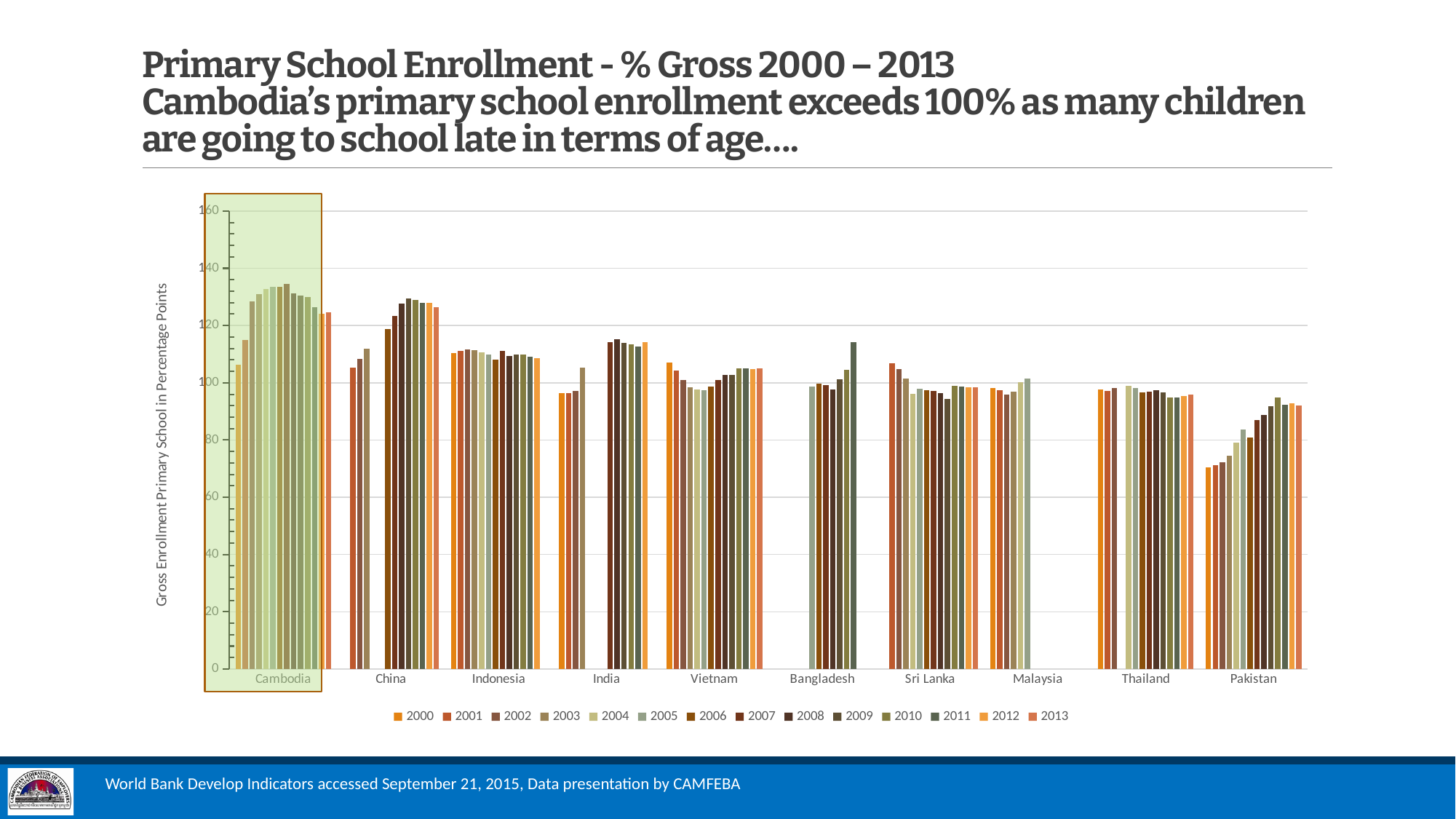

# Primary School Enrollment - % Gross 2000 – 2013 Cambodia’s primary school enrollment exceeds 100% as many children are going to school late in terms of age….

### Chart

| Category | 2000 | 2001 | 2002 | 2003 | 2004 | 2005 | 2006 | 2007 | 2008 | 2009 | 2010 | 2011 | 2012 | 2013 |
|---|---|---|---|---|---|---|---|---|---|---|---|---|---|---|
| Cambodia | 106.343597412109 | 115.053688049316 | 128.396514892578 | 131.00146484375 | 132.729339599609 | 133.51806640625 | 133.514053344727 | 134.532806396484 | 131.166656494141 | 130.484573364258 | 129.888153076172 | 126.445617675781 | 124.175407409668 | 124.50511932373 |
| China | None | 105.291809082031 | 108.447021484375 | 111.812469482422 | None | None | 118.76611328125 | 123.463592529297 | 127.683448791504 | 129.456802368164 | 128.855102539063 | 127.949676513672 | 127.85205078125 | 126.41626739502 |
| Indonesia | 110.258399963379 | 111.23454284668 | 111.58145904541 | 111.275367736816 | 110.717826843262 | 109.752723693848 | 108.091949462891 | 111.133171081543 | 109.481079101563 | 109.892150878906 | 109.924652099609 | 109.098220825195 | 108.526252746582 | None |
| India | 96.2760925292969 | 96.2667236328125 | 97.0431823730469 | 105.396270751953 | None | None | None | 114.30989074707 | 115.193367004395 | 113.913200378418 | 113.467102050781 | 112.595321655273 | 114.059913635254 | None |
| Vietnam | 107.158668518066 | 104.20320892334 | 100.839233398438 | 98.3397979736328 | 97.6634902954102 | 97.2851104736328 | 98.5472183227539 | 100.853530883789 | 102.816032409668 | 102.816513061523 | 104.913848876953 | 104.997909545898 | 104.684341430664 | 104.918792724609 |
| Bangladesh | None | None | None | None | None | 98.5424728393555 | 99.6990585327148 | 99.2994613647461 | 97.5927886962891 | 101.199897766113 | 104.461738586426 | 114.202362060547 | None | None |
| Sri Lanka | None | 106.761489868164 | 104.825508117676 | 101.351417541504 | 96.087646484375 | 97.8515319824219 | 97.3632507324219 | 97.0721206665039 | 96.4617691040039 | 94.4146270751953 | 99.0498504638672 | 98.6388702392578 | 98.4401931762695 | 98.302848815918 |
| Malaysia | 98.076057434082 | 97.2860488891602 | 95.8738098144531 | 97.0026092529297 | 100.075233459473 | 101.405647277832 | None | None | None | None | None | None | None | None |
| Thailand | 97.6737899780273 | 97.1724624633789 | 98.1035385131836 | None | 98.8877029418945 | 98.1179733276367 | 96.6071701049805 | 96.9843597412109 | 97.410026550293 | 96.6732330322266 | 94.9236373901367 | 94.8667602539063 | 95.3880004882813 | 95.8296279907227 |
| Pakistan | 70.4336013793945 | 71.2103729248047 | 72.0821380615234 | 74.4160690307617 | 79.1465072631836 | 83.6706466674805 | 80.7861633300781 | 87.0906524658203 | 88.8383636474609 | 91.7264633178711 | 94.8090667724609 | 92.2880706787109 | 92.902702331543 | 92.1239471435547 |
World Bank Develop Indicators accessed September 21, 2015, Data presentation by CAMFEBA